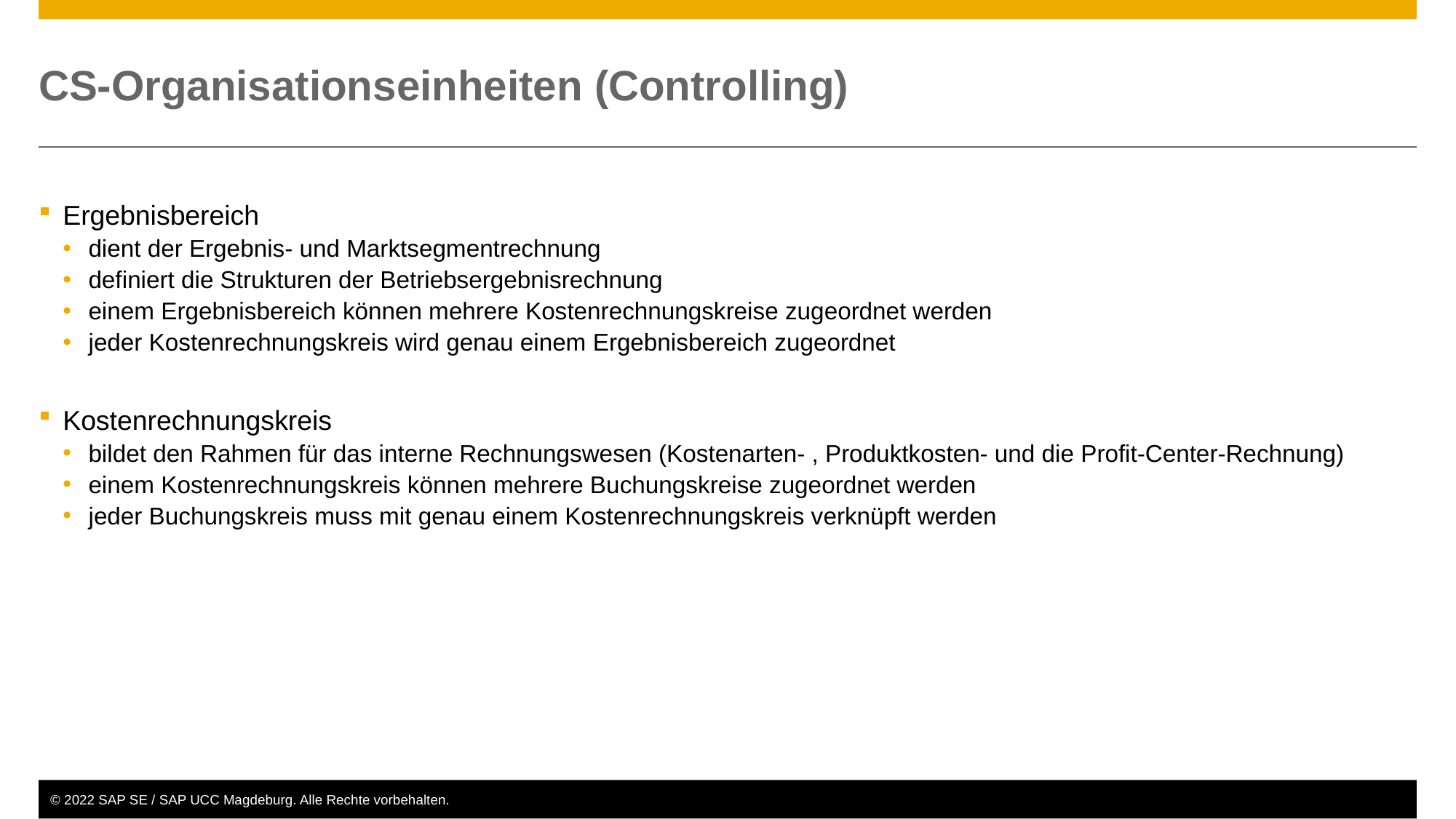

# CS-Organisationseinheiten (Controlling)
Ergebnisbereich
dient der Ergebnis- und Marktsegmentrechnung
definiert die Strukturen der Betriebsergebnisrechnung
einem Ergebnisbereich können mehrere Kostenrechnungskreise zugeordnet werden
jeder Kostenrechnungskreis wird genau einem Ergebnisbereich zugeordnet

Kostenrechnungskreis
bildet den Rahmen für das interne Rechnungswesen (Kostenarten- , Produktkosten- und die Profit-Center-Rechnung)
einem Kostenrechnungskreis können mehrere Buchungskreise zugeordnet werden
jeder Buchungskreis muss mit genau einem Kostenrechnungskreis verknüpft werden